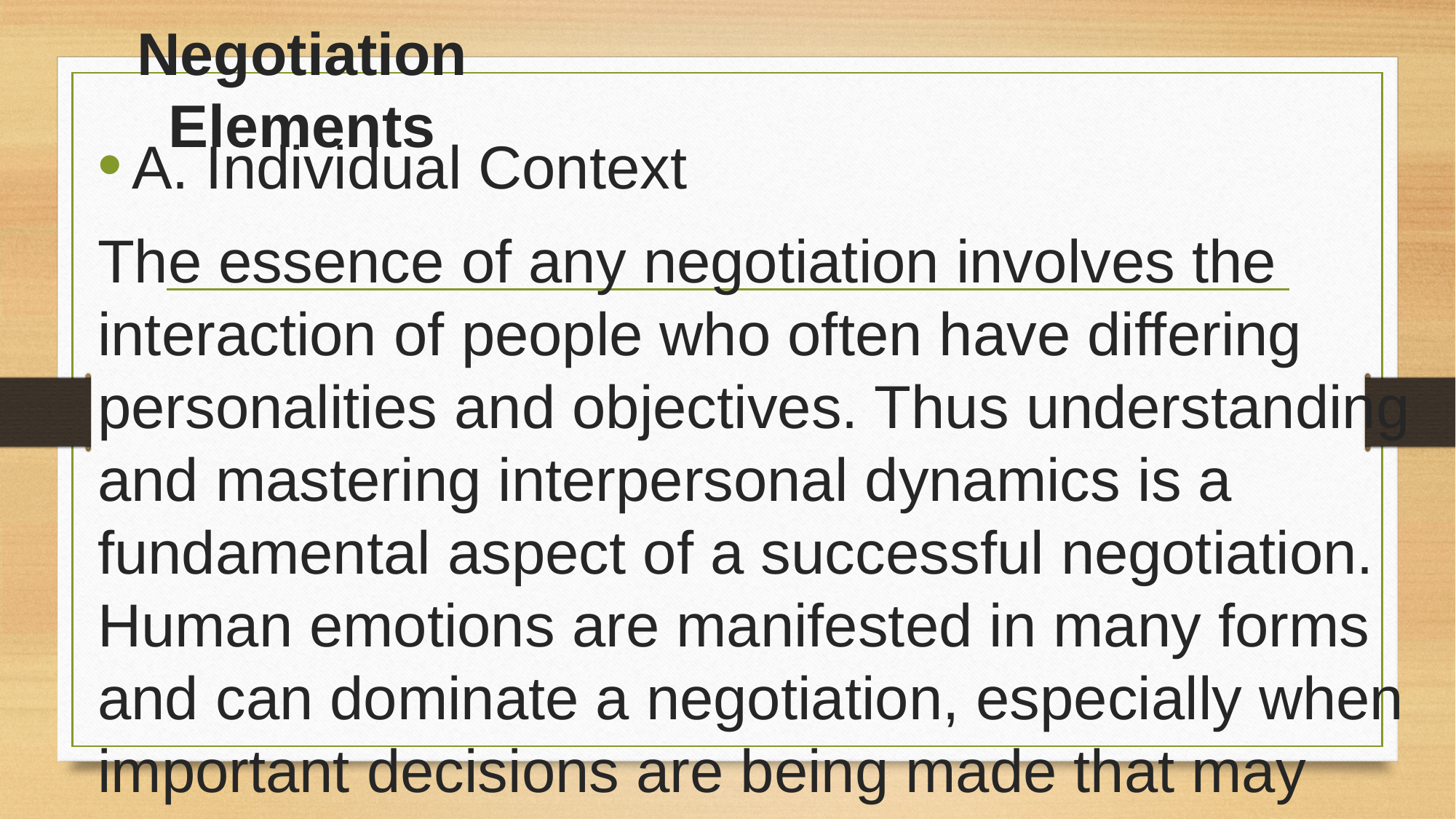

# Negotiation Elements
A. Individual Context
The essence of any negotiation involves the interaction of people who often have differing personalities and objectives. Thus understanding and mastering interpersonal dynamics is a fundamental aspect of a successful negotiation. Human emotions are manifested in many forms and can dominate a negotiation, especially when important decisions are being made that may affect human health and the environment. These emotions often play a significant role in the decision making process and thus an effective negotiator should be cognizant of human behavior